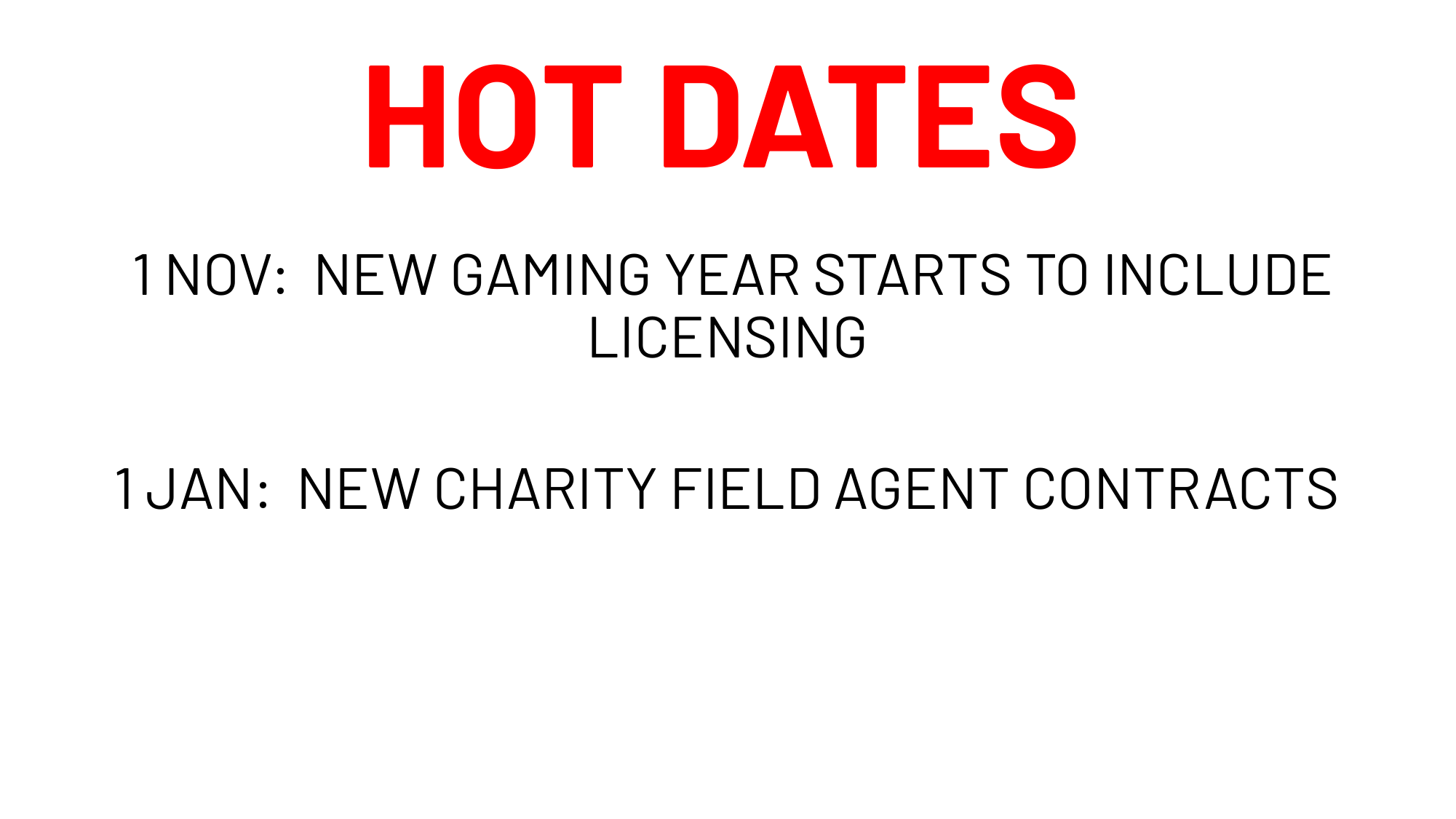

1 NOV:  NEW GAMING YEAR STARTS TO INCLUDE LICENSING

1 JAN:  NEW CHARITY FIELD AGENT CONTRACTS

# HOT DATES